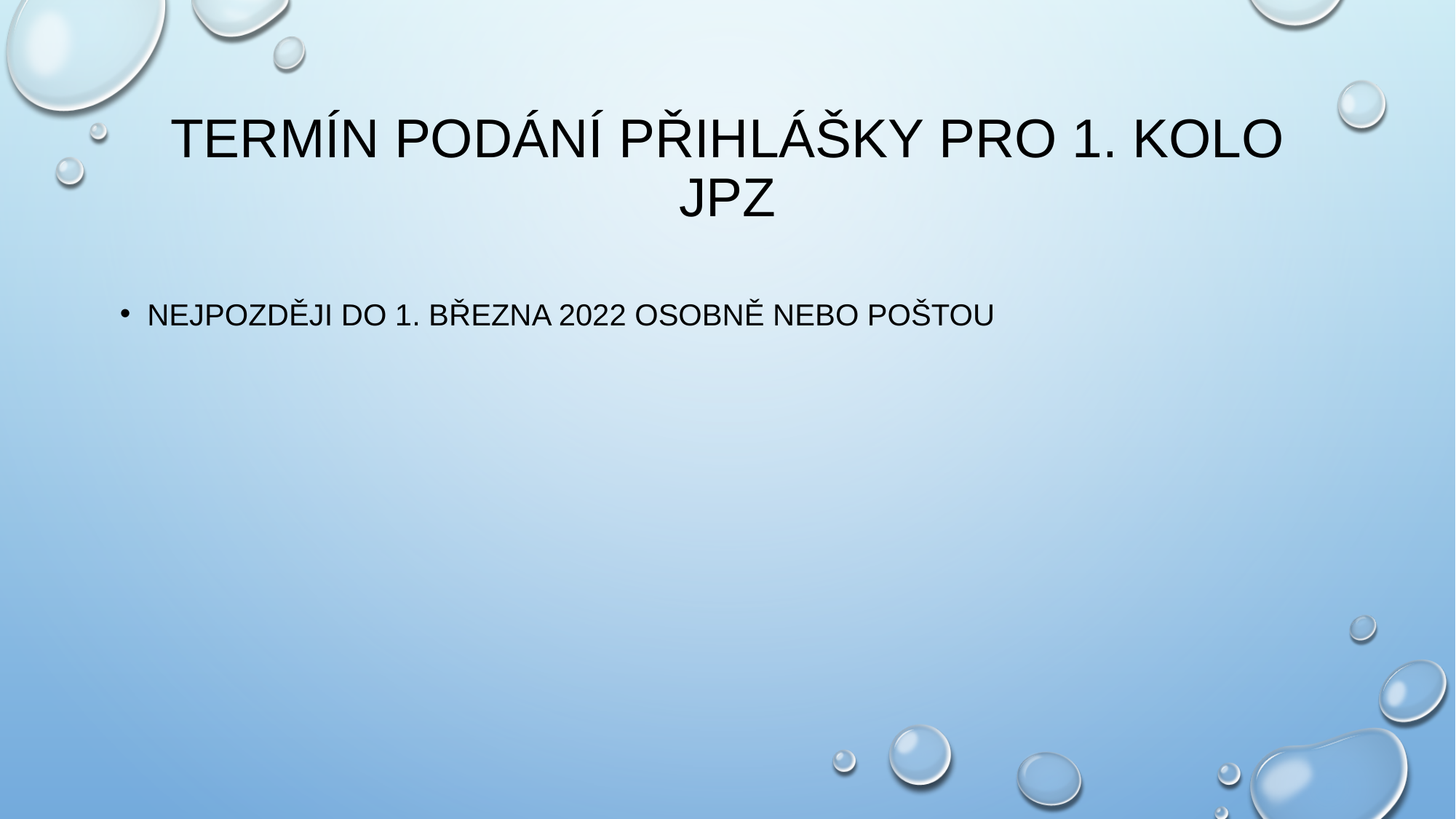

# Termín podání přihlášky pro 1. kolo JPZ
Nejpozději Do 1. března 2022 osobně nebo poštou